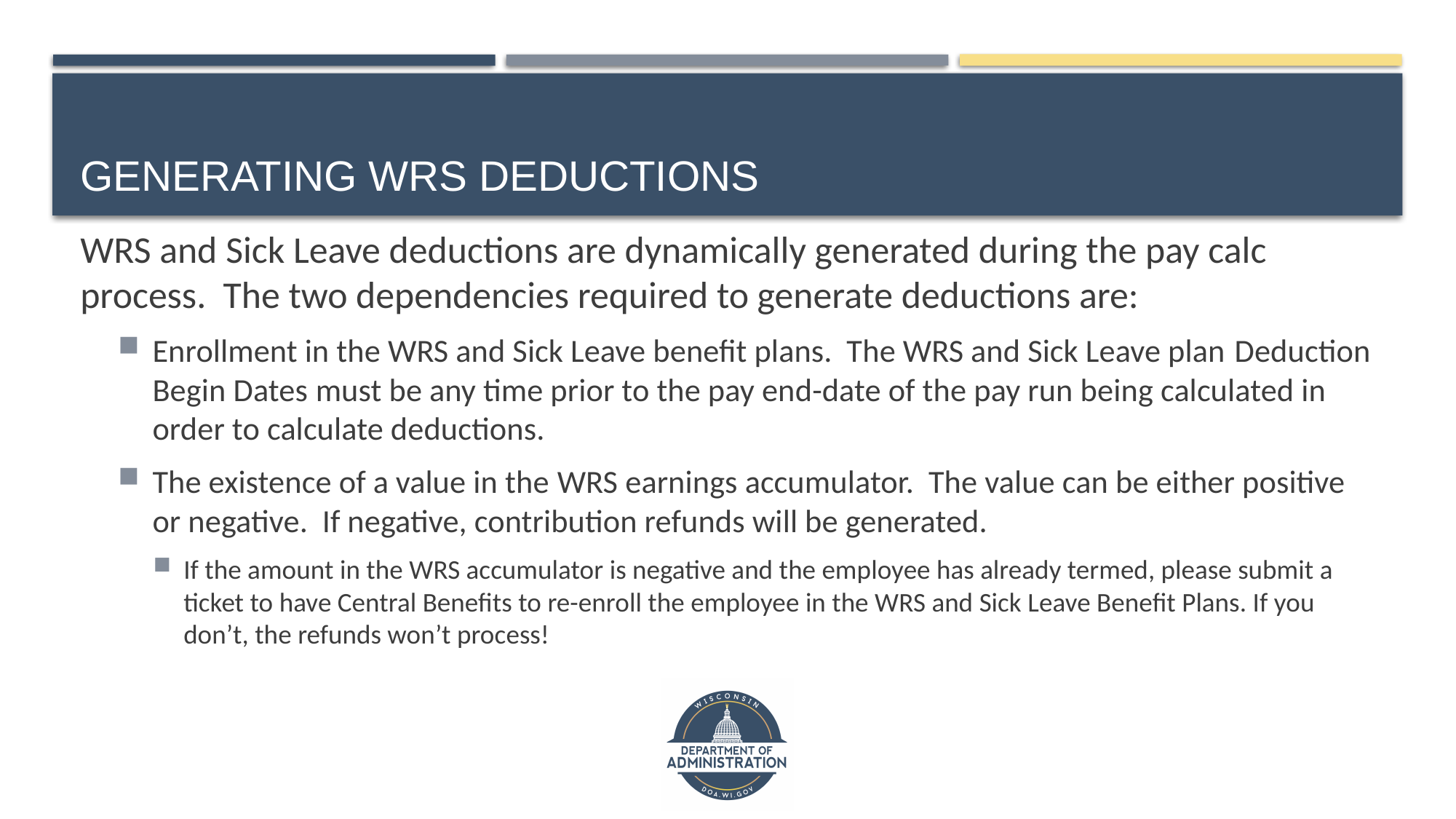

# Generating wrs deductions
WRS and Sick Leave deductions are dynamically generated during the pay calc process.  The two dependencies required to generate deductions are:
Enrollment in the WRS and Sick Leave benefit plans.  The WRS and Sick Leave plan Deduction Begin Dates must be any time prior to the pay end-date of the pay run being calculated in order to calculate deductions.
The existence of a value in the WRS earnings accumulator.  The value can be either positive or negative.  If negative, contribution refunds will be generated.
If the amount in the WRS accumulator is negative and the employee has already termed, please submit a ticket to have Central Benefits to re-enroll the employee in the WRS and Sick Leave Benefit Plans. If you don’t, the refunds won’t process!